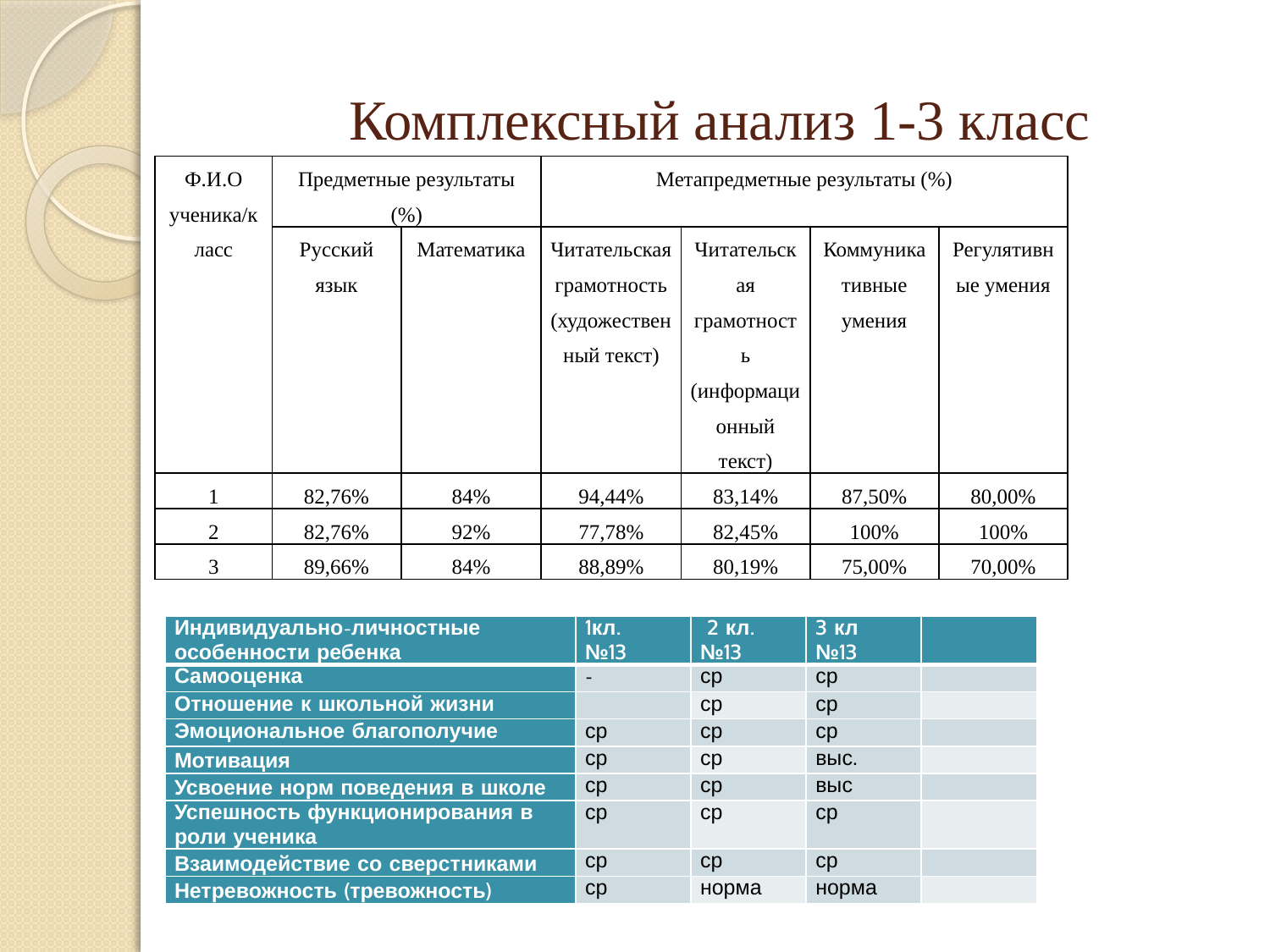

# Комплексный анализ 1-3 класс
| Ф.И.О ученика/класс | Предметные результаты (%) |  | Метапредметные результаты (%) |  |  |  |
| --- | --- | --- | --- | --- | --- | --- |
|  | Русский язык | Математика | Читательская грамотность (художественный текст) | Читательская грамотность (информационный текст) | Коммуникативные умения | Регулятивные умения |
| 1 | 82,76% | 84% | 94,44% | 83,14% | 87,50% | 80,00% |
| 2 | 82,76% | 92% | 77,78% | 82,45% | 100% | 100% |
| 3 | 89,66% | 84% | 88,89% | 80,19% | 75,00% | 70,00% |

| Индивидуально-личностные особенности ребенка | 1кл. №13 | 2 кл. №13 | 3 кл №13 |  |
| --- | --- | --- | --- | --- |
| Самооценка | - | ср | ср |  |
| Отношение к школьной жизни |  | ср | ср |  |
| Эмоциональное благополучие | ср | ср | ср |  |
| Мотивация | ср | ср | выс. |  |
| Усвоение норм поведения в школе | ср | ср | выс |  |
| Успешность функционирования в роли ученика | ср | ср | ср |  |
| Взаимодействие со сверстниками | ср | ср | ср |  |
| Нетревожность (тревожность) | ср | норма | норма |  |